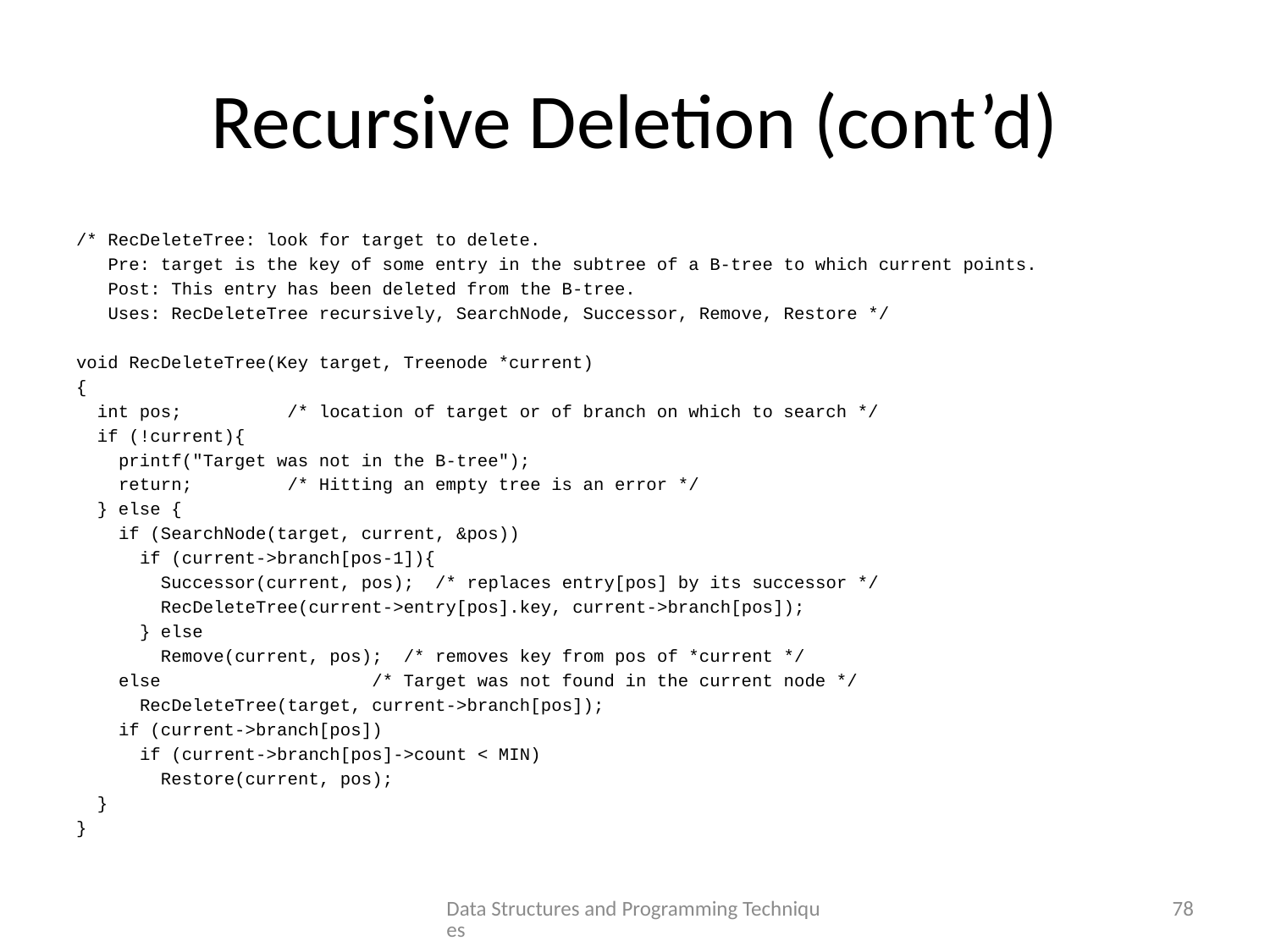

# Recursive Deletion (cont’d)
/* RecDeleteTree: look for target to delete.
   Pre: target is the key of some entry in the subtree of a B-tree to which current points.
   Post: This entry has been deleted from the B-tree.
   Uses: RecDeleteTree recursively, SearchNode, Successor, Remove, Restore */

void RecDeleteTree(Key target, Treenode *current)
{
  int pos;          /* location of target or of branch on which to search */
  if (!current){
    printf("Target was not in the B-tree");
    return;         /* Hitting an empty tree is an error */
  } else {
    if (SearchNode(target, current, &pos))
      if (current->branch[pos-1]){
        Successor(current, pos);  /* replaces entry[pos] by its successor */
        RecDeleteTree(current->entry[pos].key, current->branch[pos]);
      } else
        Remove(current, pos);  /* removes key from pos of *current */
    else                    /* Target was not found in the current node */
      RecDeleteTree(target, current->branch[pos]);
    if (current->branch[pos])
      if (current->branch[pos]->count < MIN)
        Restore(current, pos);
  }
}
Data Structures and Programming Techniques
78